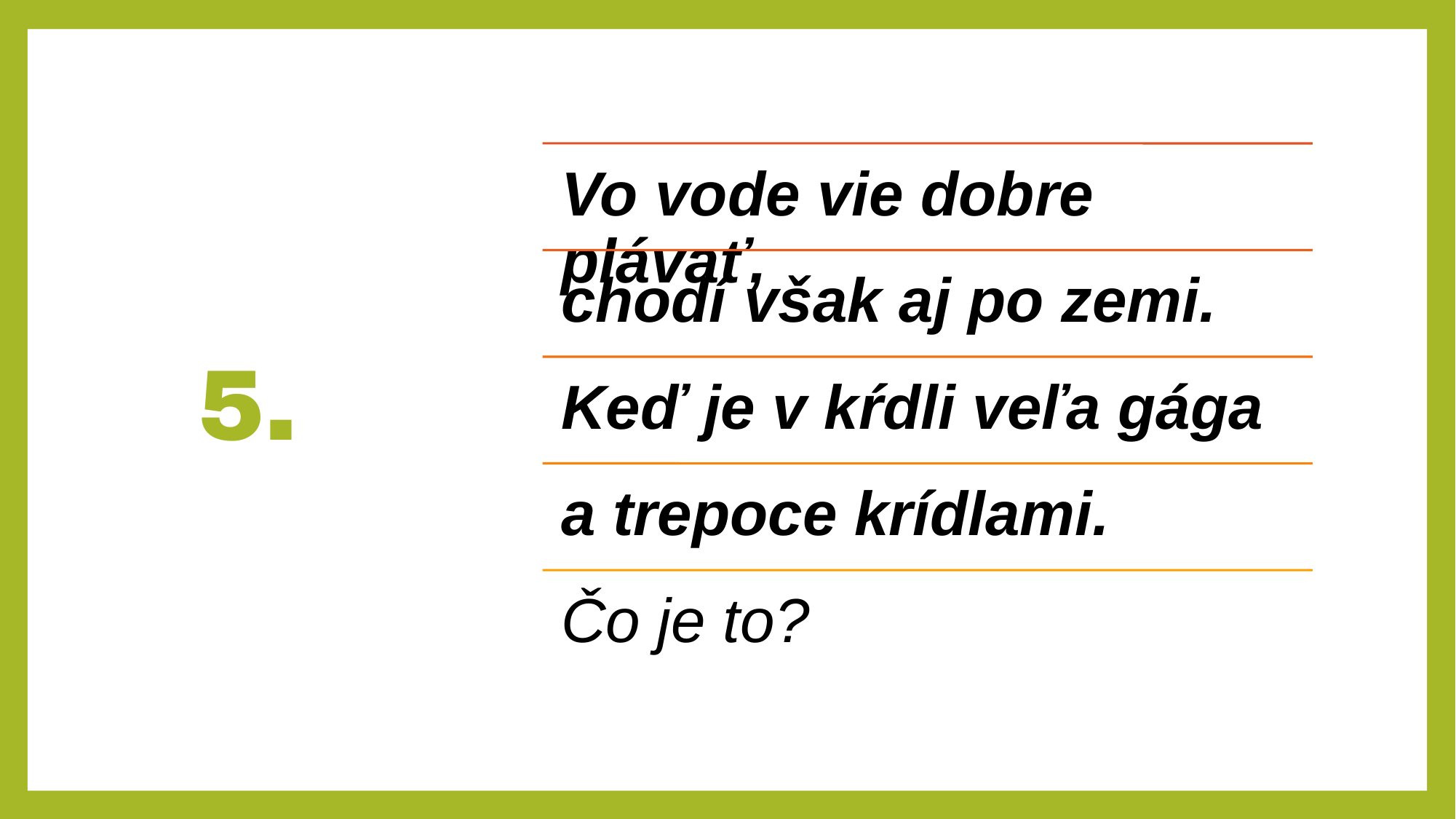

# 5.
Vo vode vie dobre plávať,
chodí však aj po zemi.
Keď je v kŕdli veľa gága
a trepoce krídlami.
Čo je to?